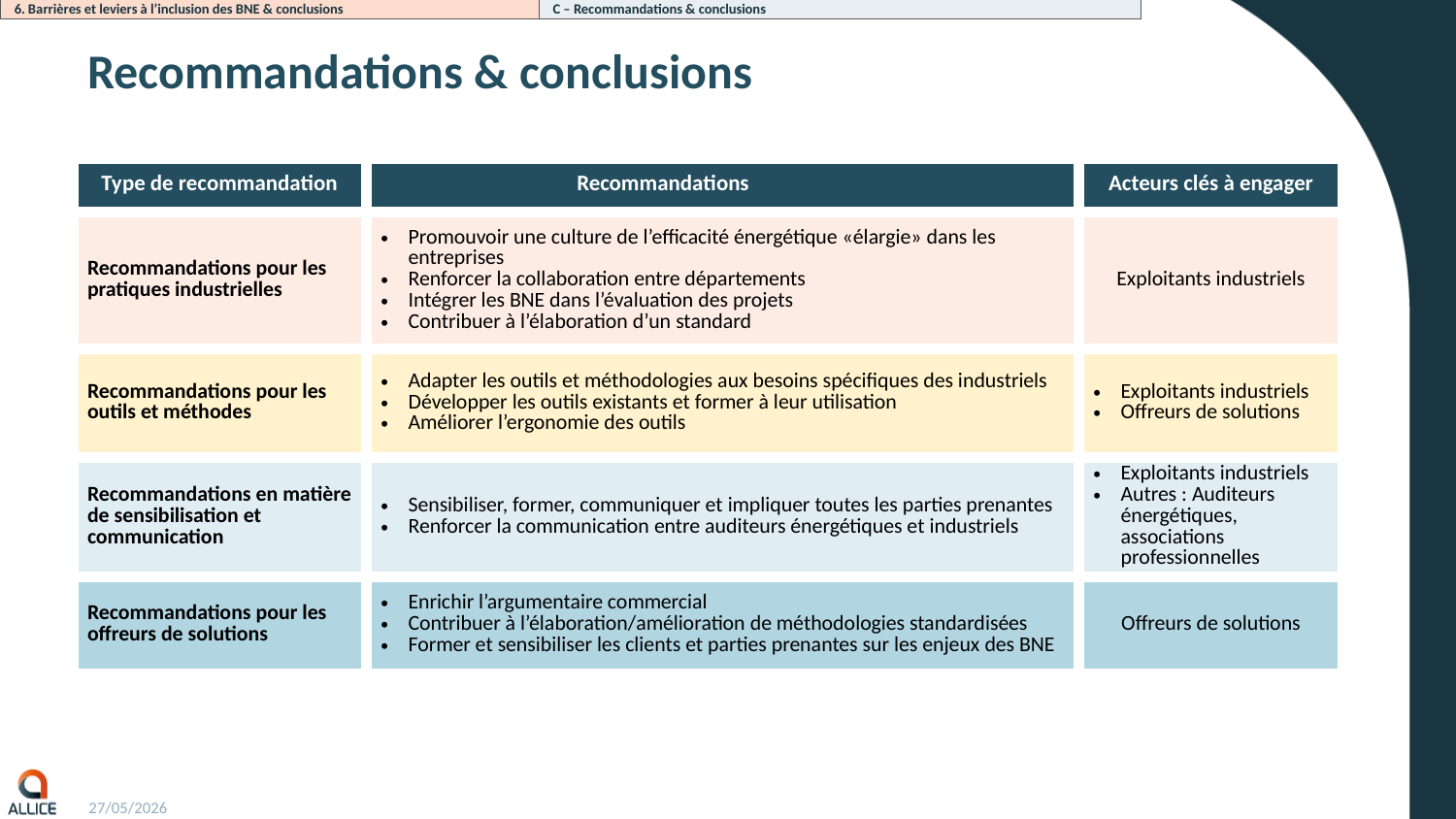

6. Barrières et leviers à l’inclusion des BNE & conclusions
C – Recommandations & conclusions
# Recommandations & conclusions
| Type de recommandation | Recommandations | Acteurs clés à engager |
| --- | --- | --- |
| Recommandations pour les pratiques industrielles | Promouvoir une culture de l’efficacité énergétique «élargie» dans les entreprises Renforcer la collaboration entre départements Intégrer les BNE dans l’évaluation des projets Contribuer à l’élaboration d’un standard | Exploitants industriels |
| Recommandations pour les outils et méthodes | Adapter les outils et méthodologies aux besoins spécifiques des industriels Développer les outils existants et former à leur utilisation Améliorer l’ergonomie des outils | Exploitants industriels Offreurs de solutions |
| Recommandations en matière de sensibilisation et communication | Sensibiliser, former, communiquer et impliquer toutes les parties prenantes Renforcer la communication entre auditeurs énergétiques et industriels | Exploitants industriels Autres : Auditeurs énergétiques, associations professionnelles |
| Recommandations pour les offreurs de solutions | Enrichir l’argumentaire commercial Contribuer à l’élaboration/amélioration de méthodologies standardisées Former et sensibiliser les clients et parties prenantes sur les enjeux des BNE | Offreurs de solutions |
27/05/2026